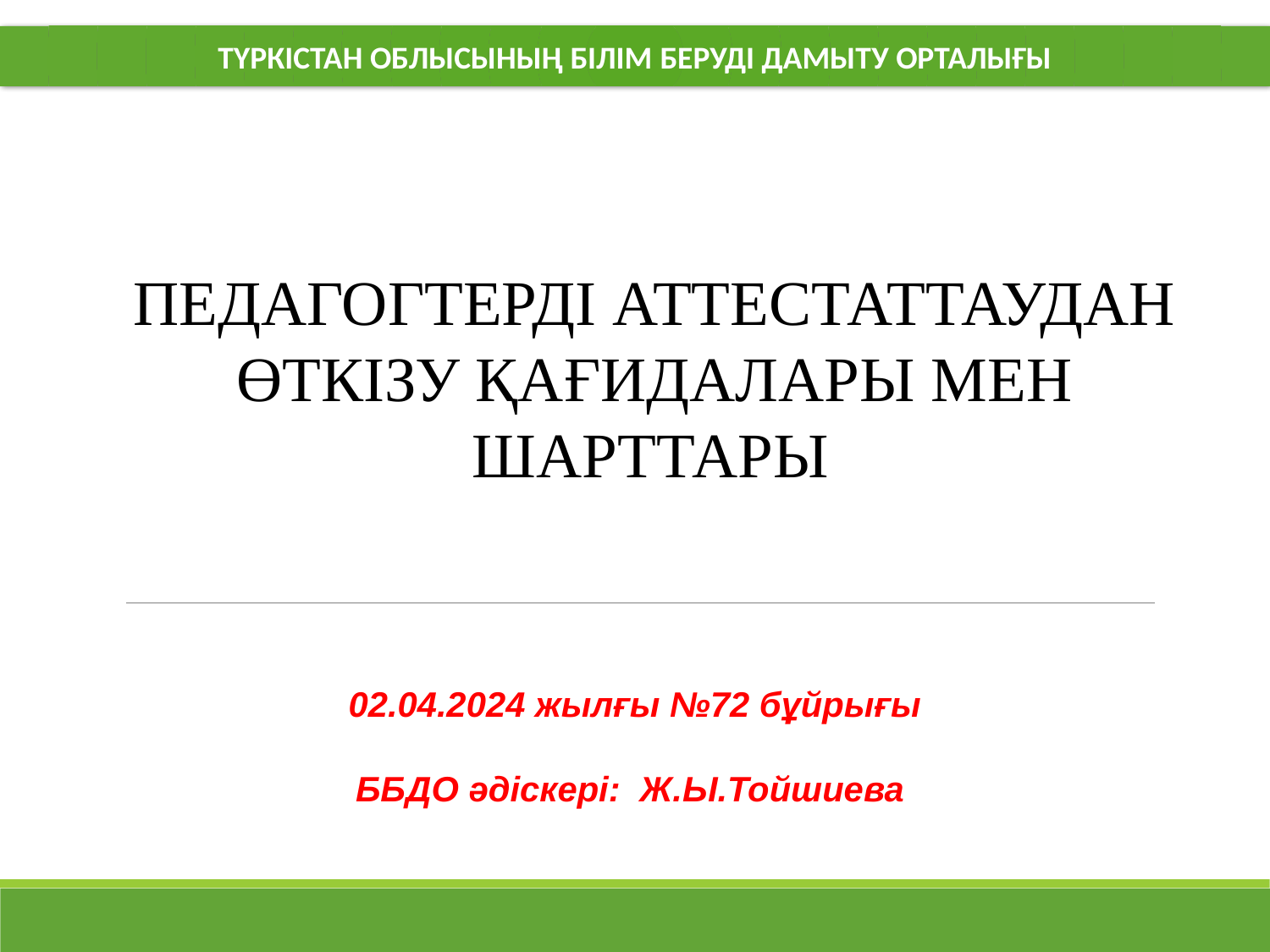

ТҮРКІСТАН ОБЛЫСЫНЫҢ БІЛІМ БЕРУДІ ДАМЫТУ ОРТАЛЫҒЫ

ПЕДАГОГТЕРДІ АТТЕСТАТТАУДАН ӨТКІЗУ ҚАҒИДАЛАРЫ МЕН ШАРТТАРЫ
02.04.2024 жылғы №72 бұйрығы

ББДО әдіскері:  Ж.Ы.Тойшиева